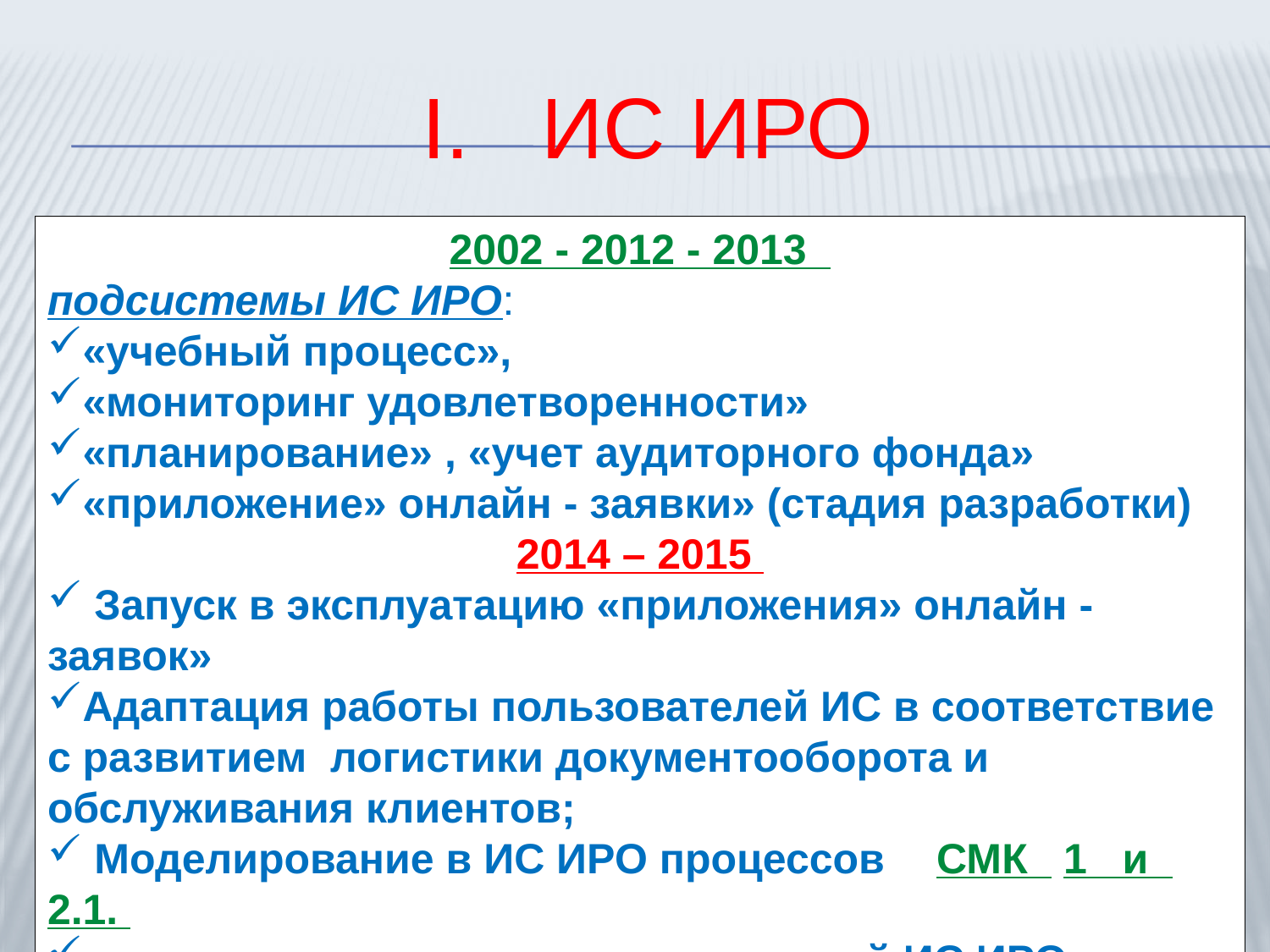

# I.   ИС ИРО
2002 - 2012 - 2013
подсистемы ИС ИРО:
«учебный процесс»,
«мониторинг удовлетворенности»
«планирование» , «учет аудиторного фонда»
«приложение» онлайн - заявки» (стадия разработки)
2014 – 2015
 Запуск в эксплуатацию «приложения» онлайн - заявок»
Адаптация работы пользователей ИС в соответствие с развитием  логистики документооборота и обслуживания клиентов;
 Моделирование в ИС ИРО процессов 	СМК  	1   и   2.1.
 развитие концептуальных оснований ИС ИРО